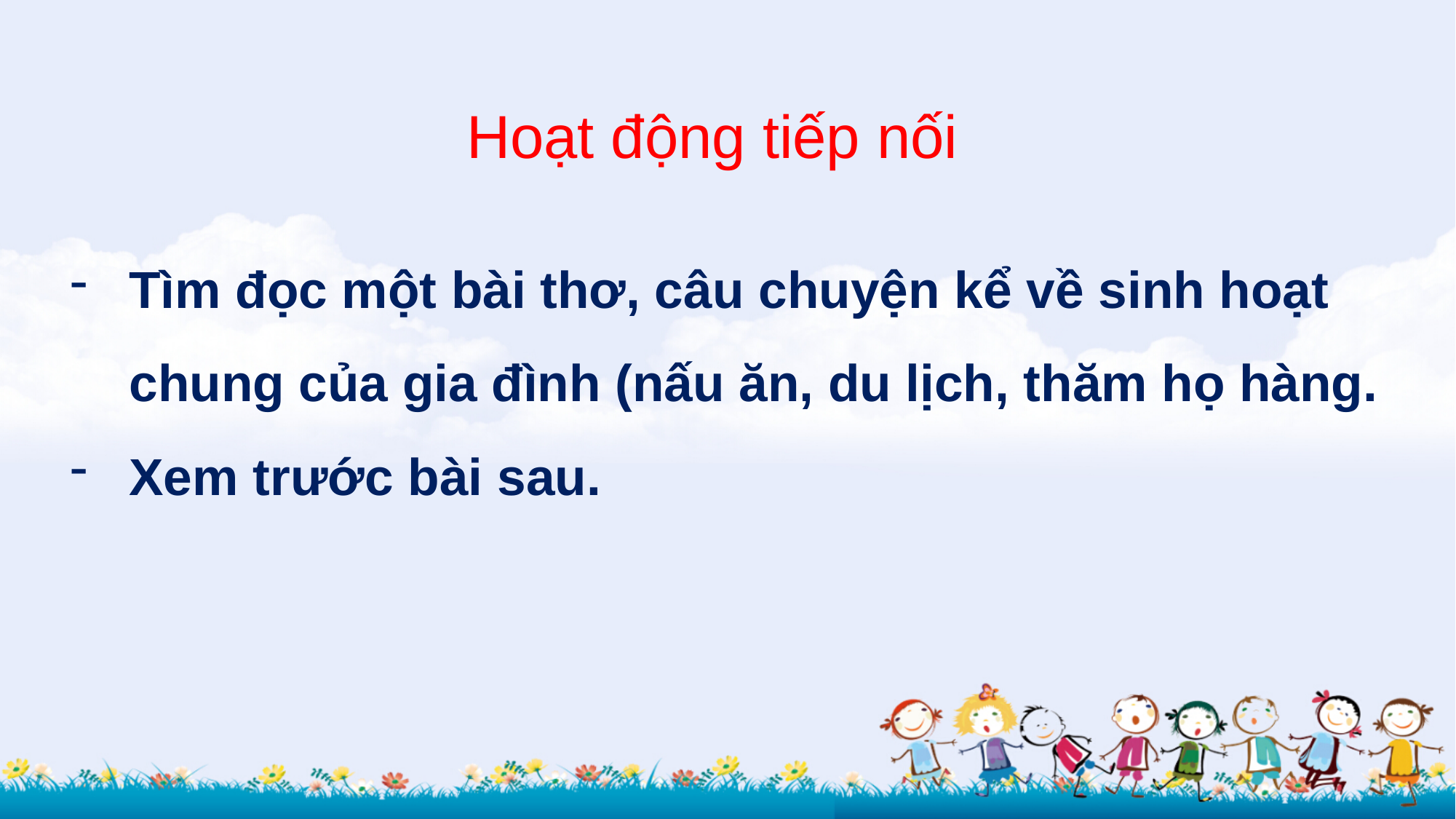

Hoạt động tiếp nối
Tìm đọc một bài thơ, câu chuyện kể về sinh hoạt chung của gia đình (nấu ăn, du lịch, thăm họ hàng.
Xem trước bài sau.